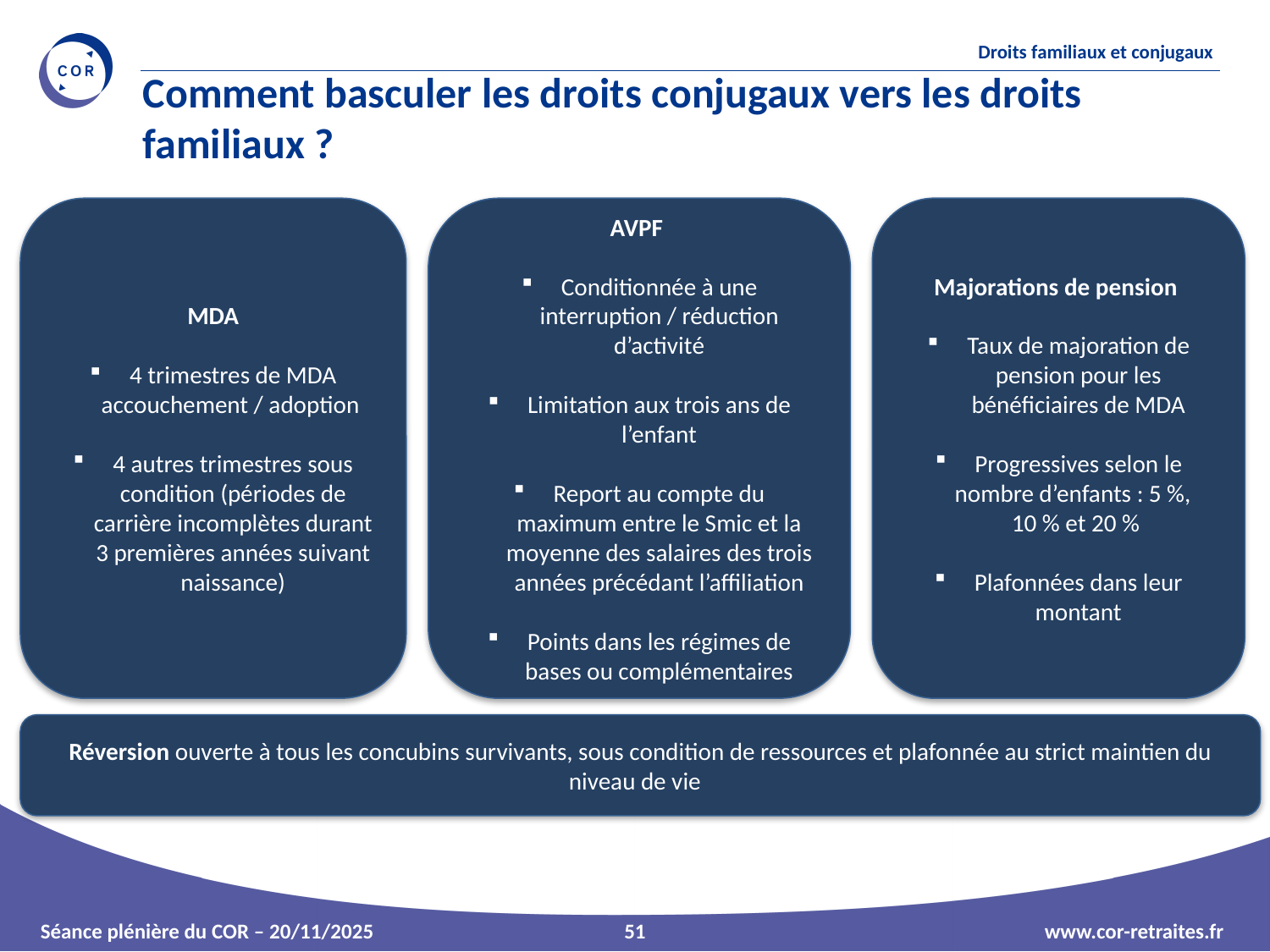

# Comment basculer les droits conjugaux vers les droits familiaux ?
MDA

4 trimestres de MDA accouchement / adoption

4 autres trimestres sous condition (périodes de carrière incomplètes durant 3 premières années suivant naissance)
AVPF

Conditionnée à une interruption / réduction d’activité

Limitation aux trois ans de l’enfant

Report au compte du maximum entre le Smic et la moyenne des salaires des trois années précédant l’affiliation

Points dans les régimes de bases ou complémentaires
Majorations de pension

Taux de majoration de pension pour les bénéficiaires de MDA

Progressives selon le nombre d’enfants : 5 %,   10 % et 20 %

Plafonnées dans leur montant
Réversion ouverte à tous les concubins survivants, sous condition de ressources et plafonnée au strict maintien du niveau de vie
51